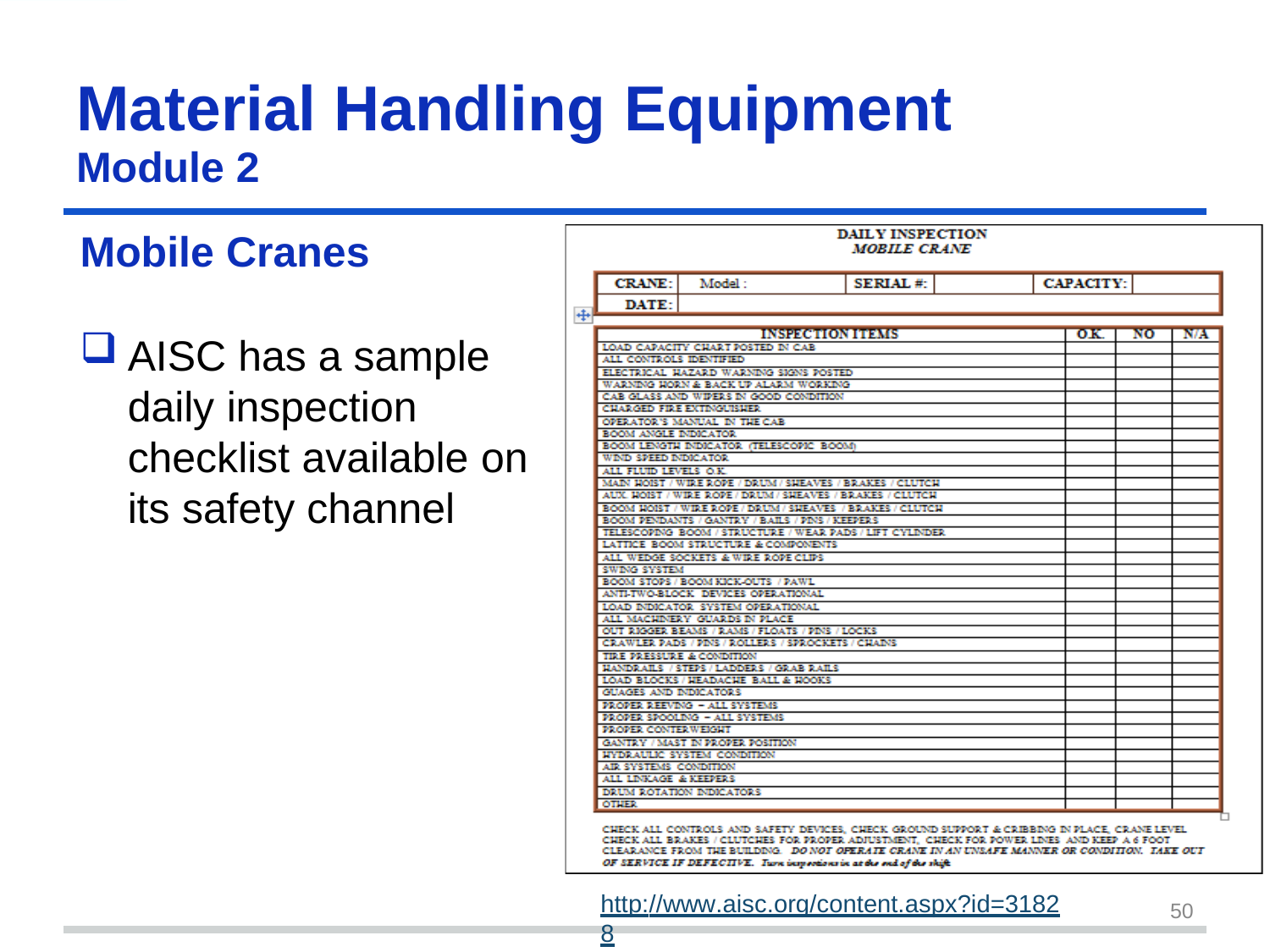

Material Handling	Equipment
Module 2
Mobile Cranes

AISC has a sample daily inspection checklist available on its safety channel

http://www.aisc.org/content.aspx?id=31828
50